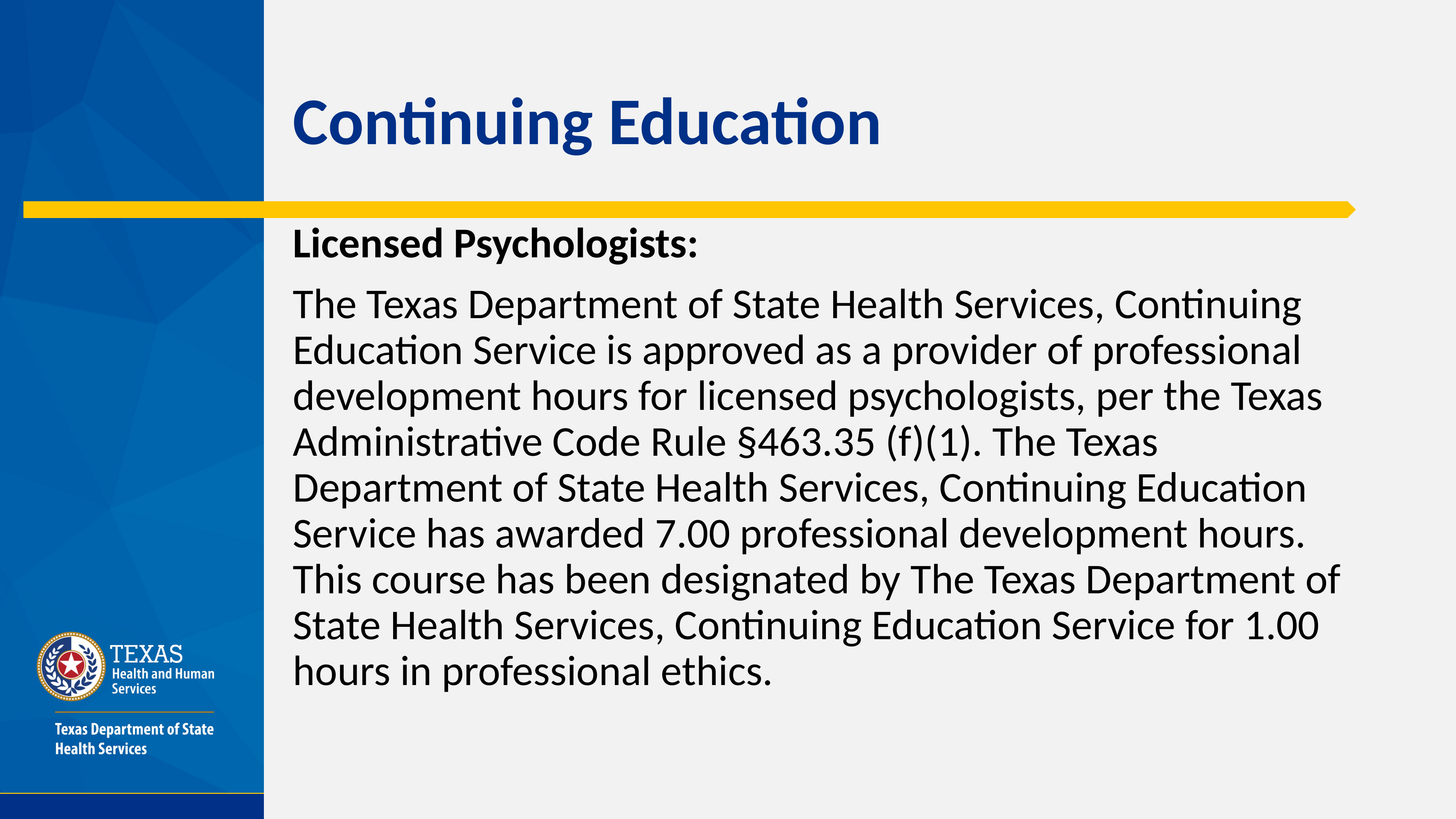

# Continuing Education
Licensed Psychologists:
The Texas Department of State Health Services, Continuing Education Service is approved as a provider of professional development hours for licensed psychologists, per the Texas Administrative Code Rule §463.35 (f)(1). The Texas Department of State Health Services, Continuing Education Service has awarded 7.00 professional development hours. This course has been designated by The Texas Department of State Health Services, Continuing Education Service for 1.00 hours in professional ethics.